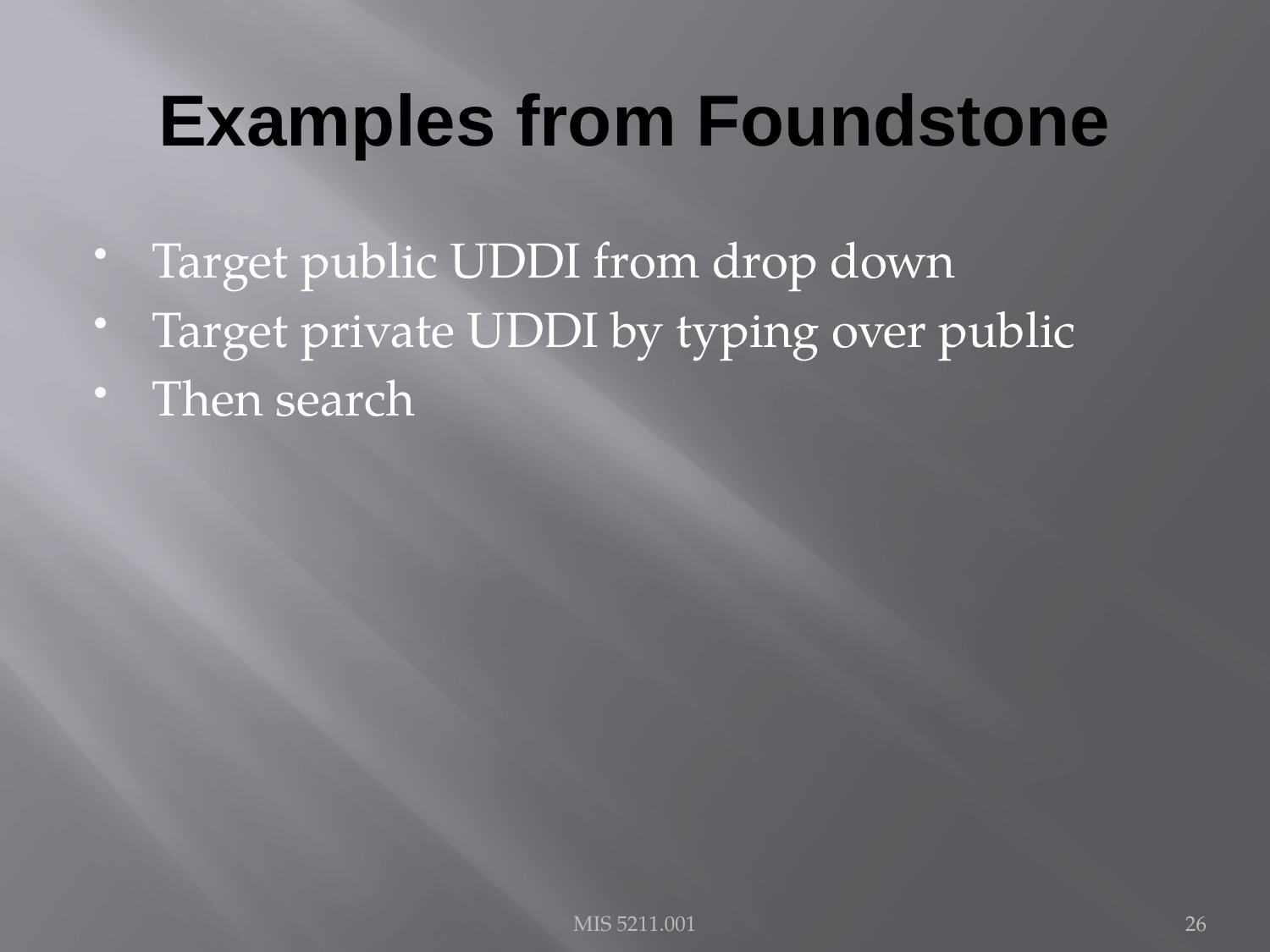

# Examples from Foundstone
Target public UDDI from drop down
Target private UDDI by typing over public
Then search
MIS 5211.001
26